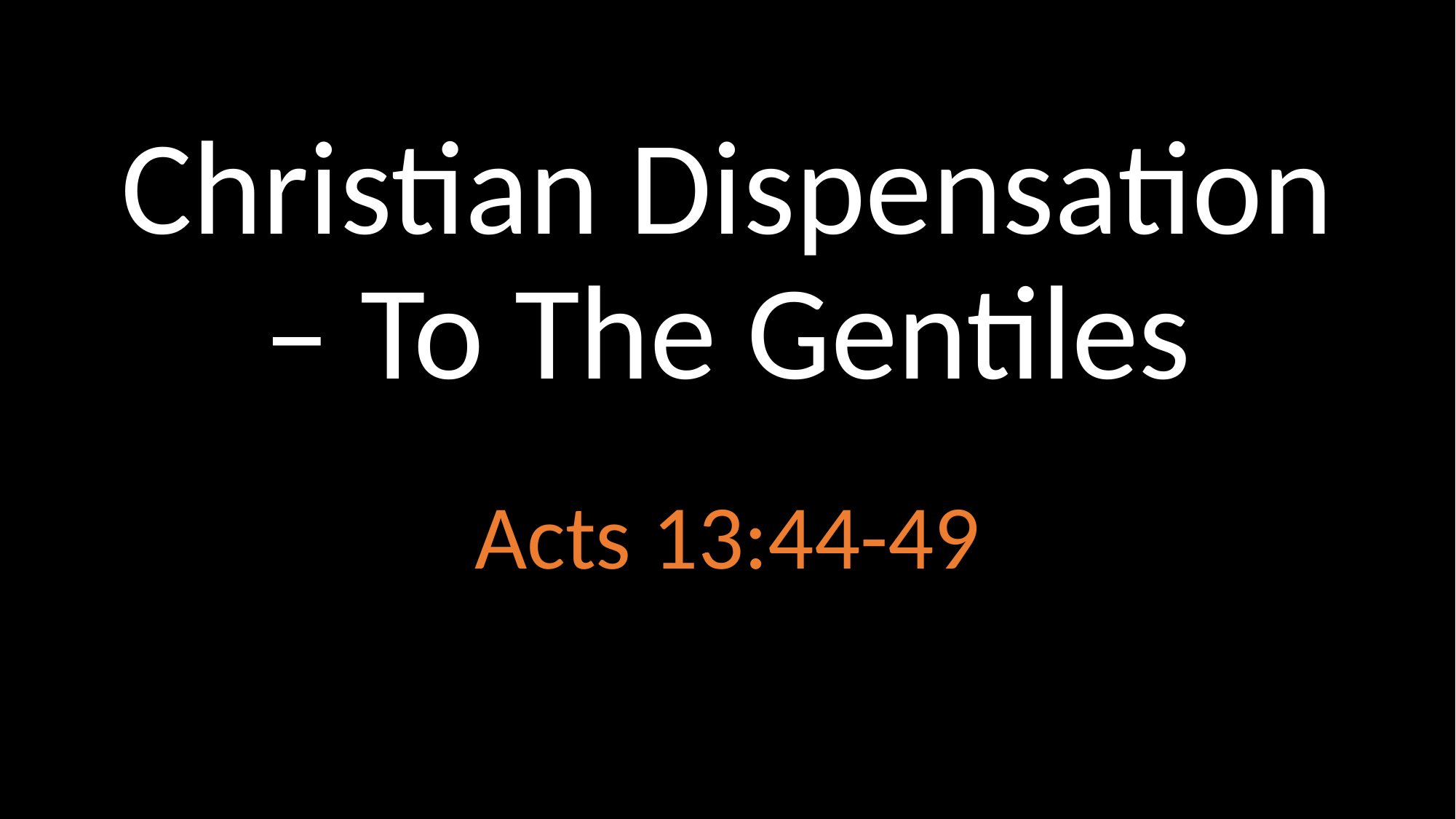

# Christian Dispensation – To The Gentiles
Acts 13:44-49